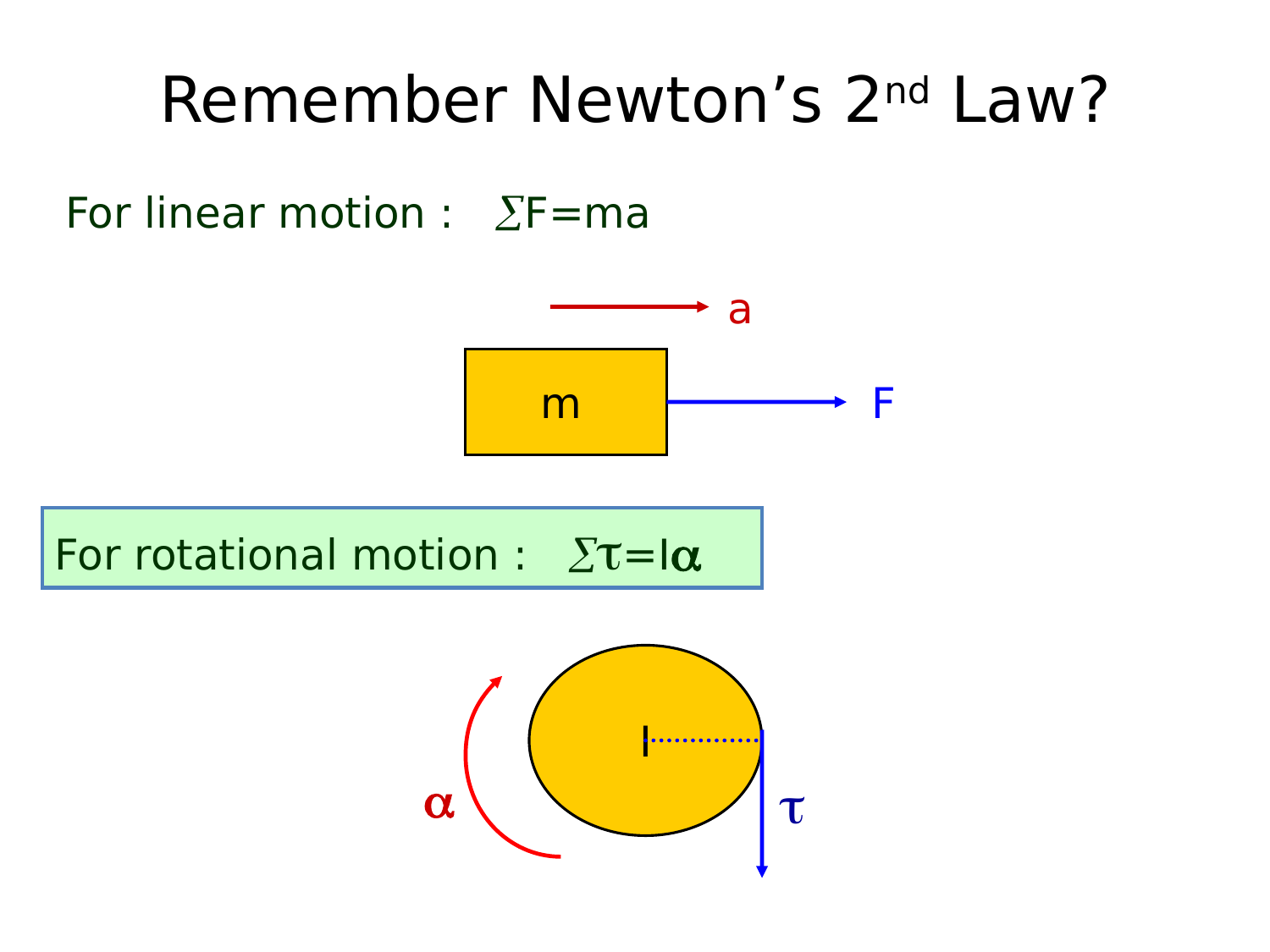

Remember Newton’s 2nd Law?
For linear motion :   ∑F=ma
a

m
F

For rotational motion :   ∑τ=Iα

I

α

τ